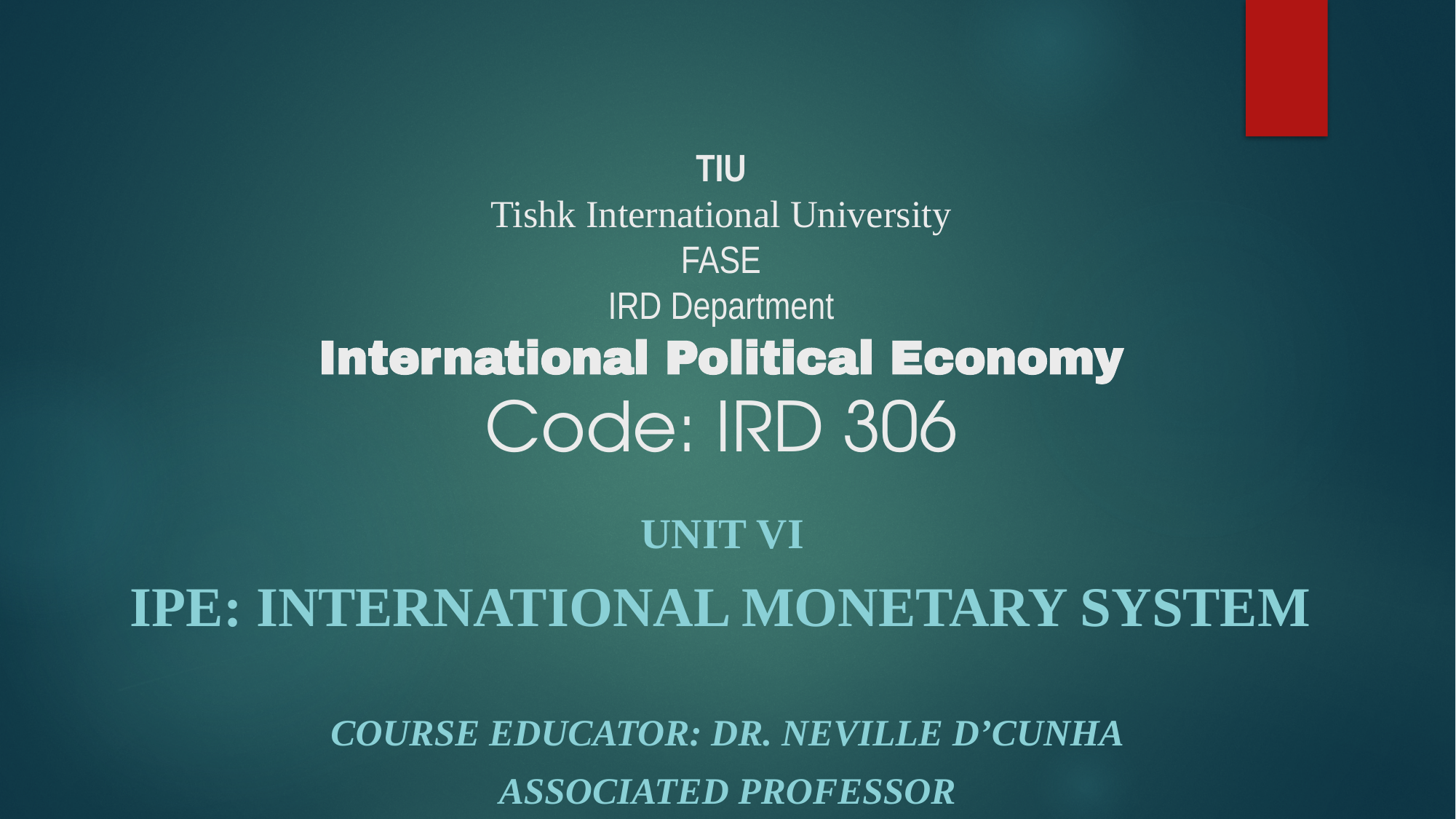

# TIU Tishk International University FASE IRD Department International Political Economy Code: IRD 306

Unit vI
IPE: International Monetary system

Course Educator: Dr. Neville D’Cunha
Associated Professor